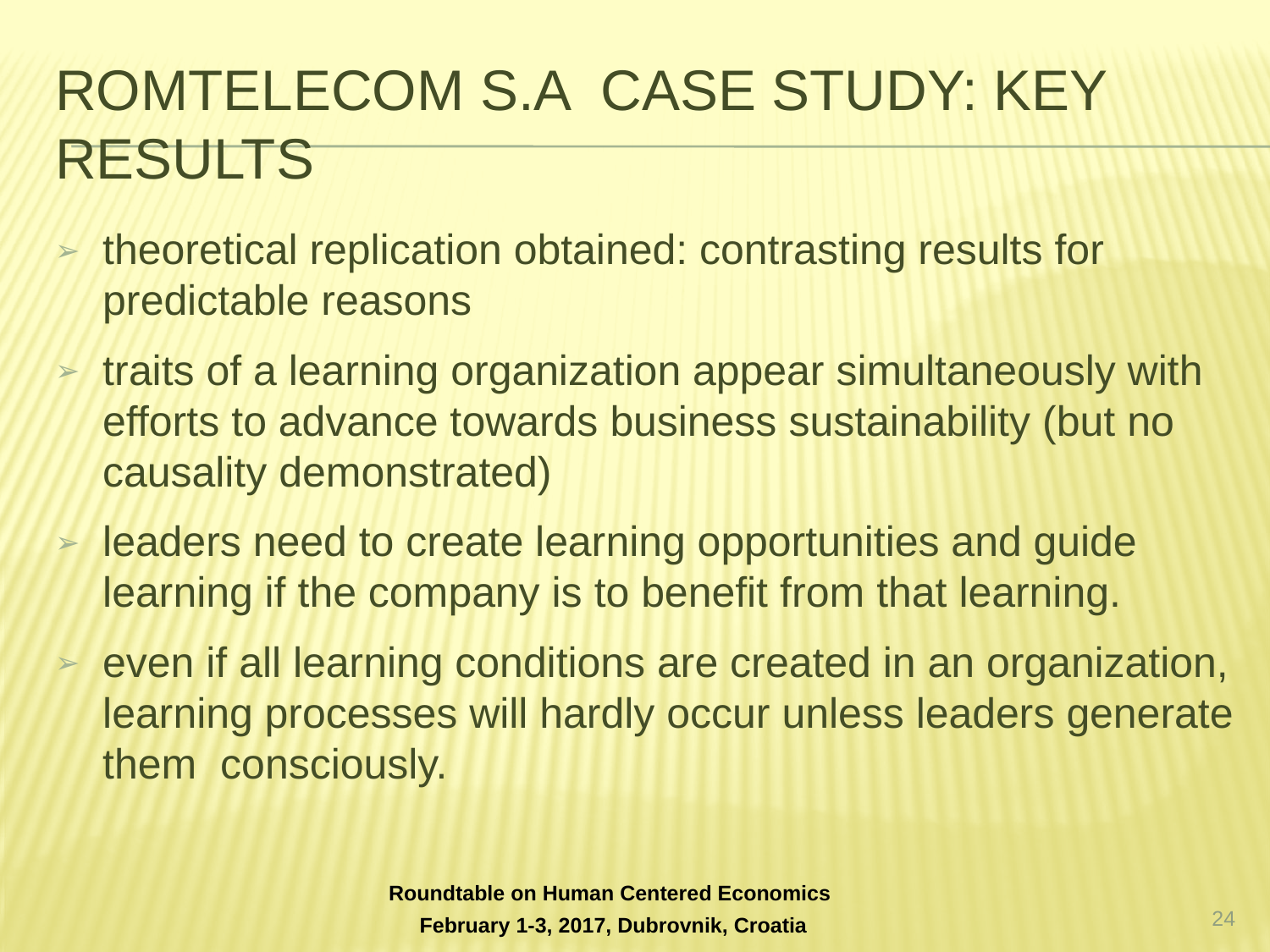

# ROMTELECOM S.A  CASE STUDY: KEY RESULTS
theoretical replication obtained: contrasting results for predictable reasons
traits of a learning organization appear simultaneously with efforts to advance towards business sustainability (but no causality demonstrated)
leaders need to create learning opportunities and guide learning if the company is to benefit from that learning.
even if all learning conditions are created in an organization, learning processes will hardly occur unless leaders generate them  consciously.

24